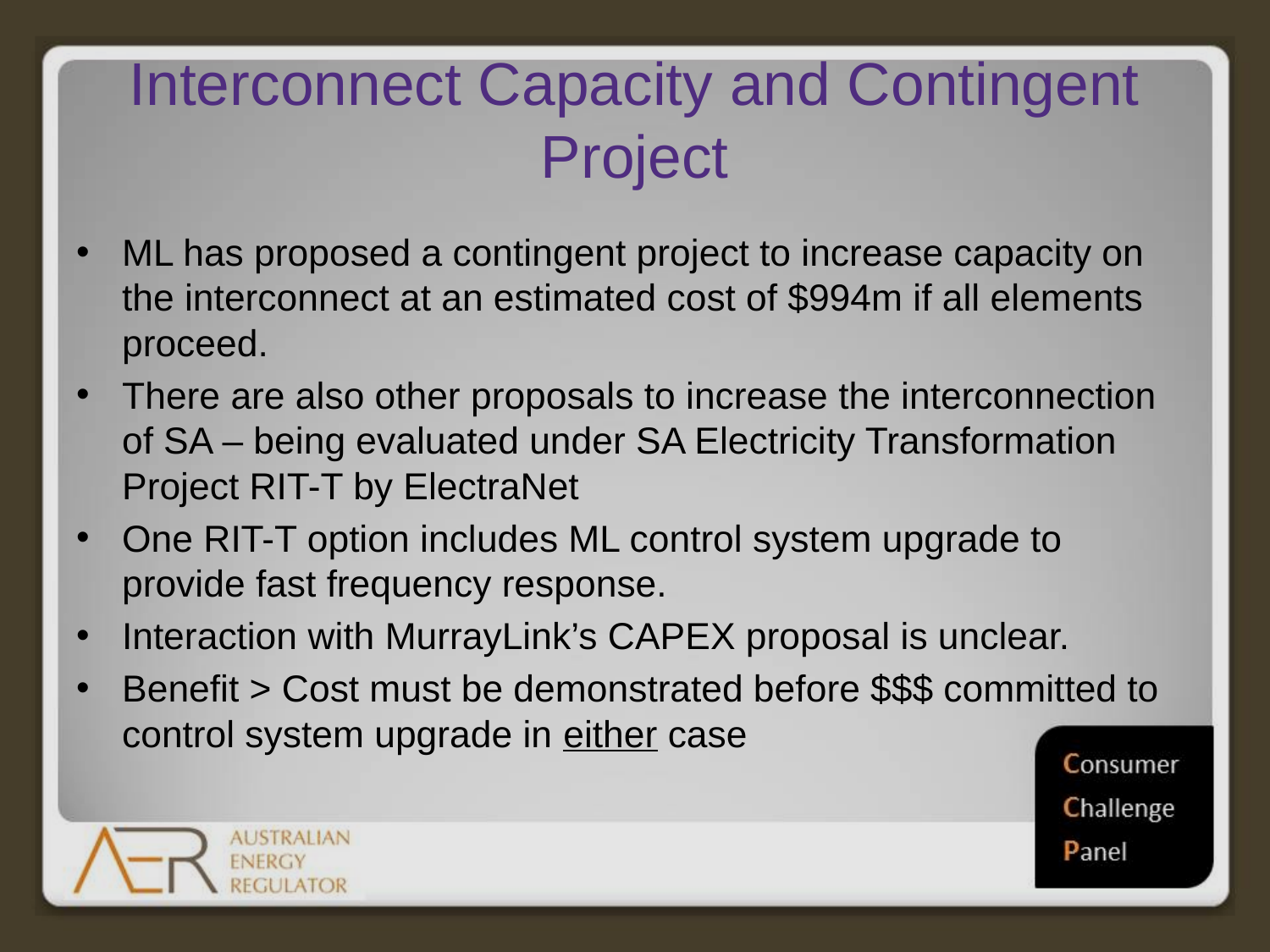

# Interconnect Capacity and Contingent Project
ML has proposed a contingent project to increase capacity on the interconnect at an estimated cost of $994m if all elements proceed.
There are also other proposals to increase the interconnection of SA – being evaluated under SA Electricity Transformation Project RIT-T by ElectraNet
One RIT-T option includes ML control system upgrade to provide fast frequency response.
Interaction with MurrayLink’s CAPEX proposal is unclear.
Benefit > Cost must be demonstrated before $$$ committed to control system upgrade in either case